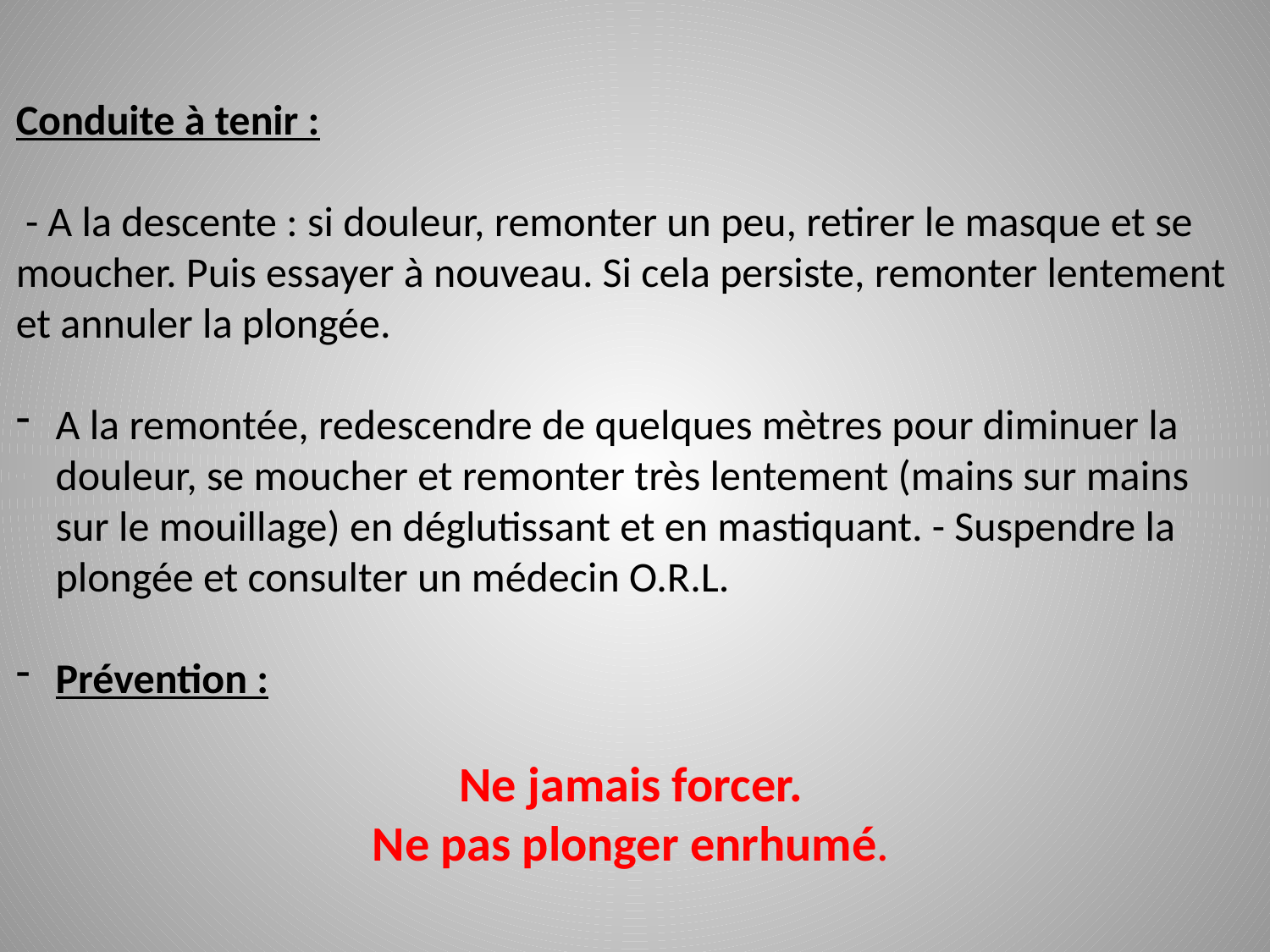

Conduite à tenir :

 - A la descente : si douleur, remonter un peu, retirer le masque et se moucher. Puis essayer à nouveau. Si cela persiste, remonter lentement et annuler la plongée.

A la remontée, redescendre de quelques mètres pour diminuer la douleur, se moucher et remonter très lentement (mains sur mains sur le mouillage) en déglutissant et en mastiquant. - Suspendre la plongée et consulter un médecin O.R.L.

Prévention :
Ne jamais forcer.
Ne pas plonger enrhumé.